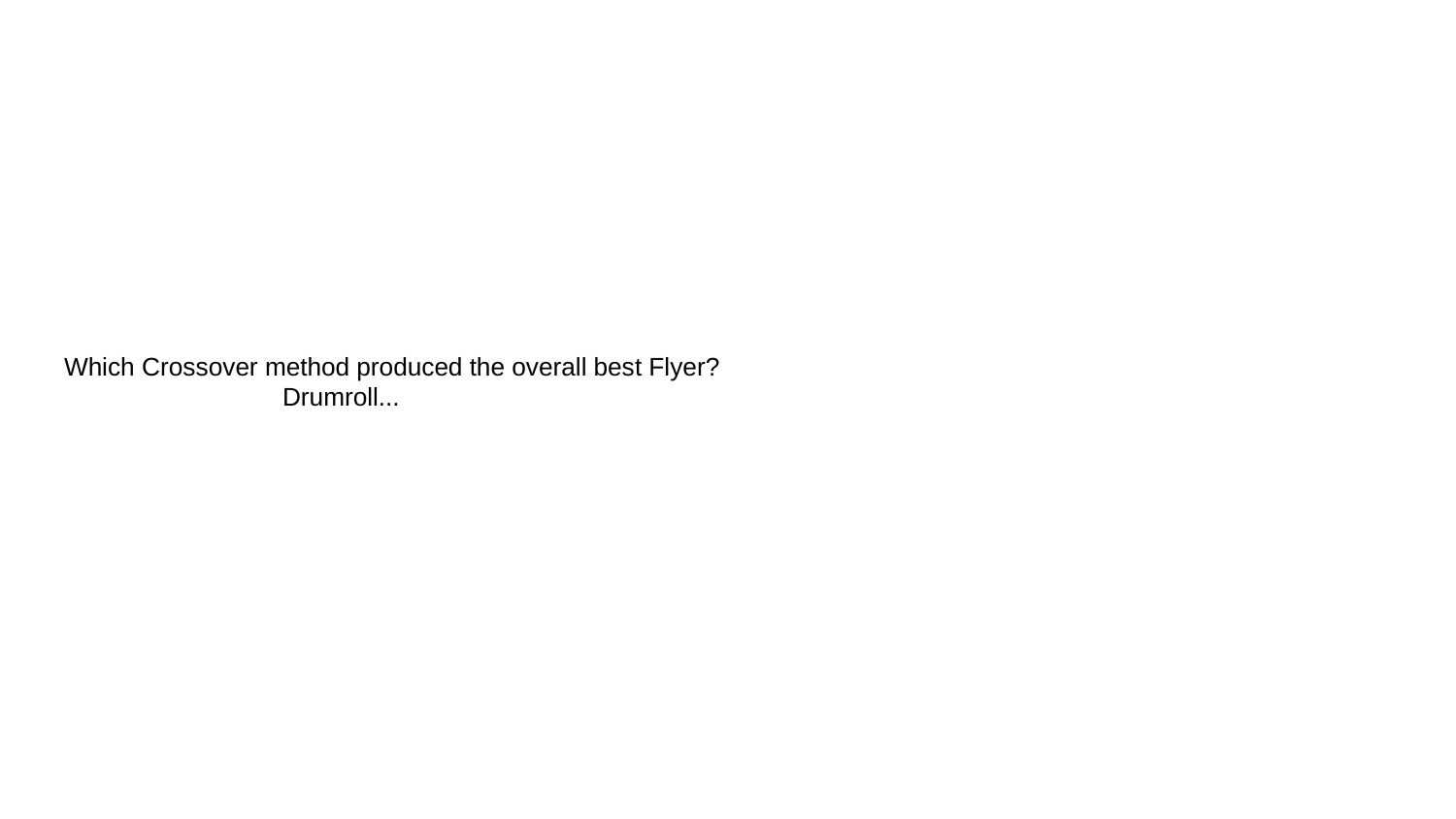

# Which Crossover method produced the overall best Flyer?
Drumroll...